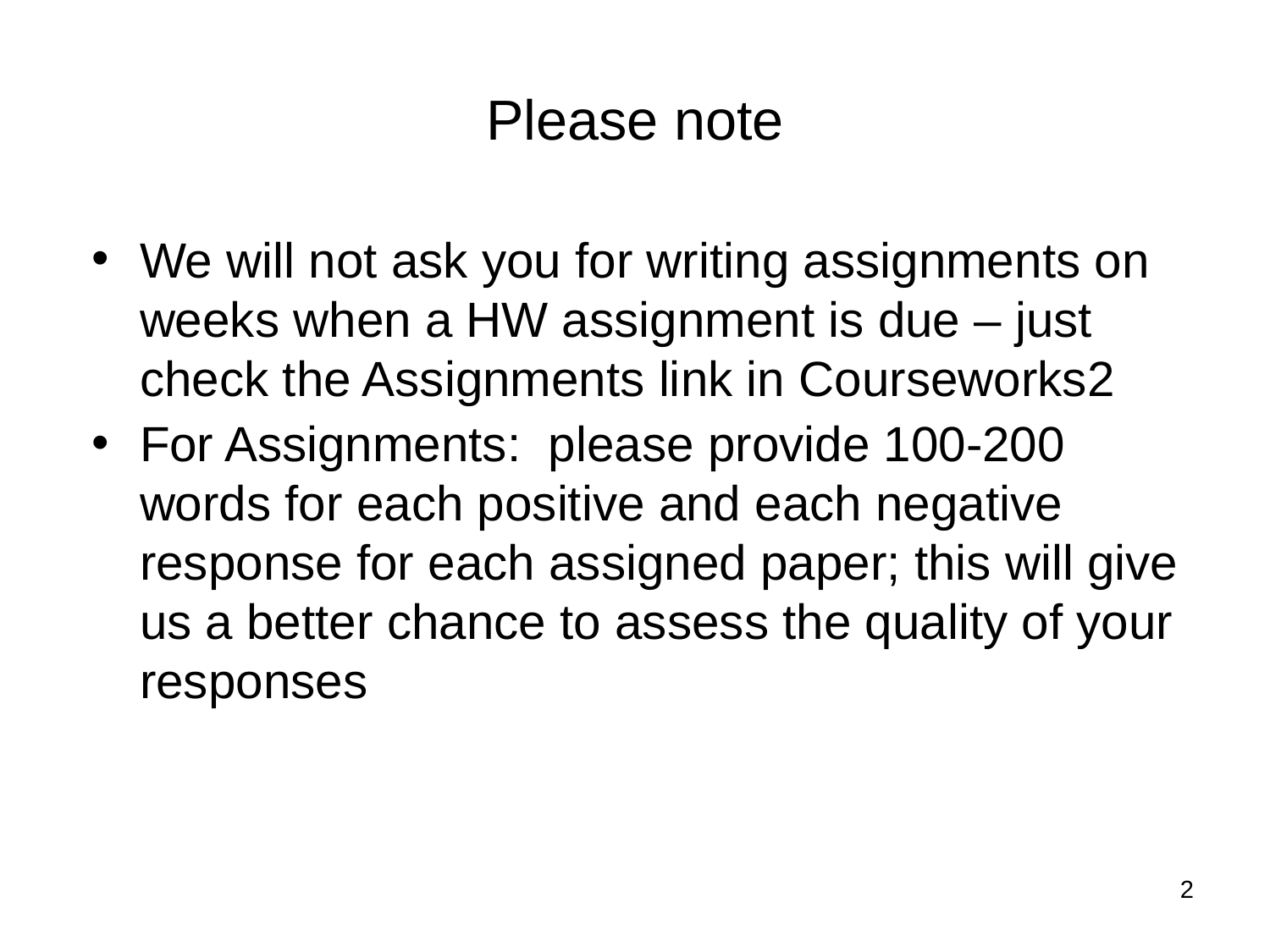

# Please note
We will not ask you for writing assignments on weeks when a HW assignment is due – just check the Assignments link in Courseworks2
For Assignments:  please provide 100-200 words for each positive and each negative response for each assigned paper; this will give us a better chance to assess the quality of your responses

2